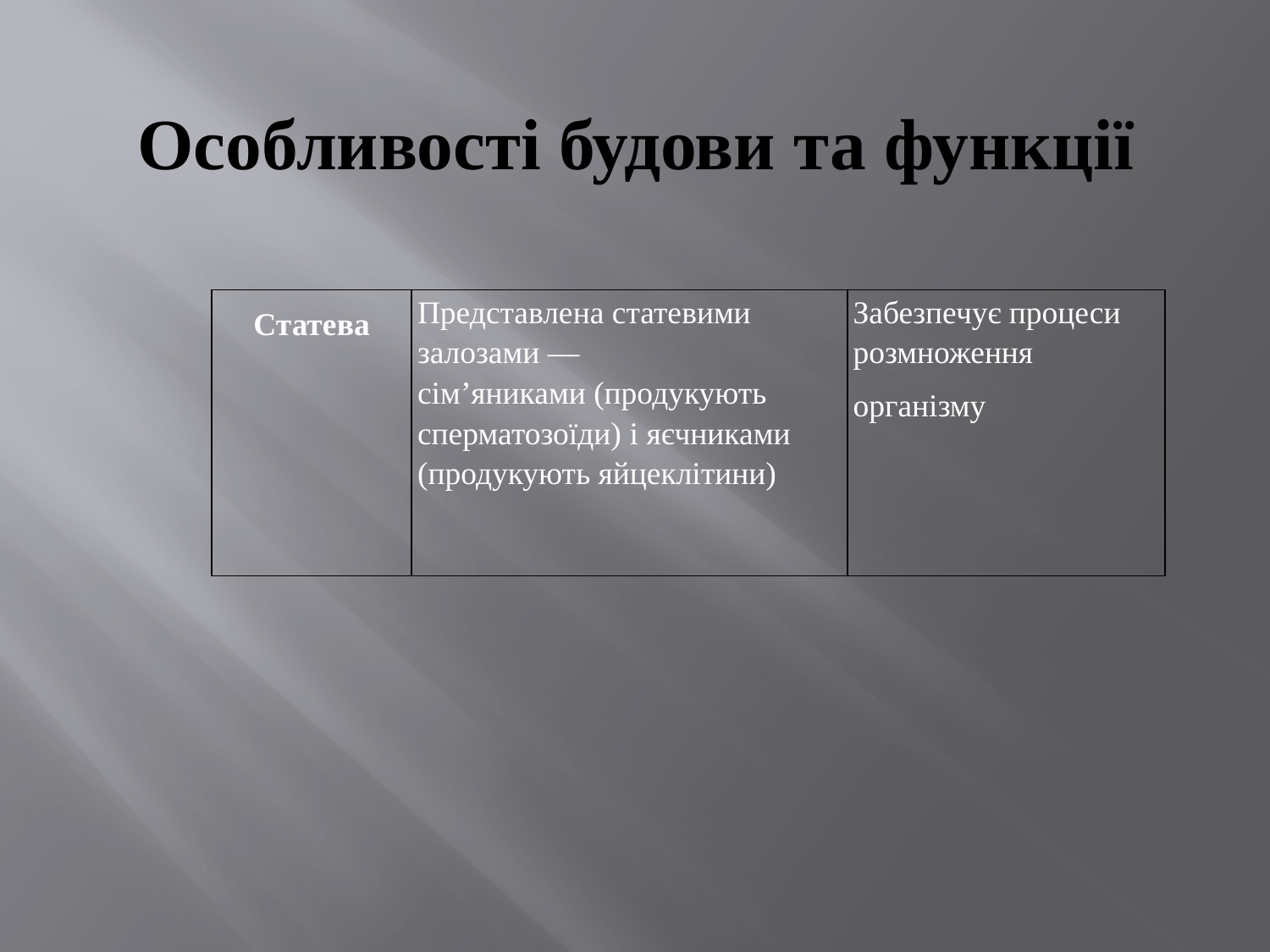

# Особливості будови та функції

| Статева | Представлена статевими залозами — сім’яниками (продукують сперматозоїди) і яєчниками (продукують яйцеклітини) | Забезпечує процеси розмноження організму |
| --- | --- | --- |